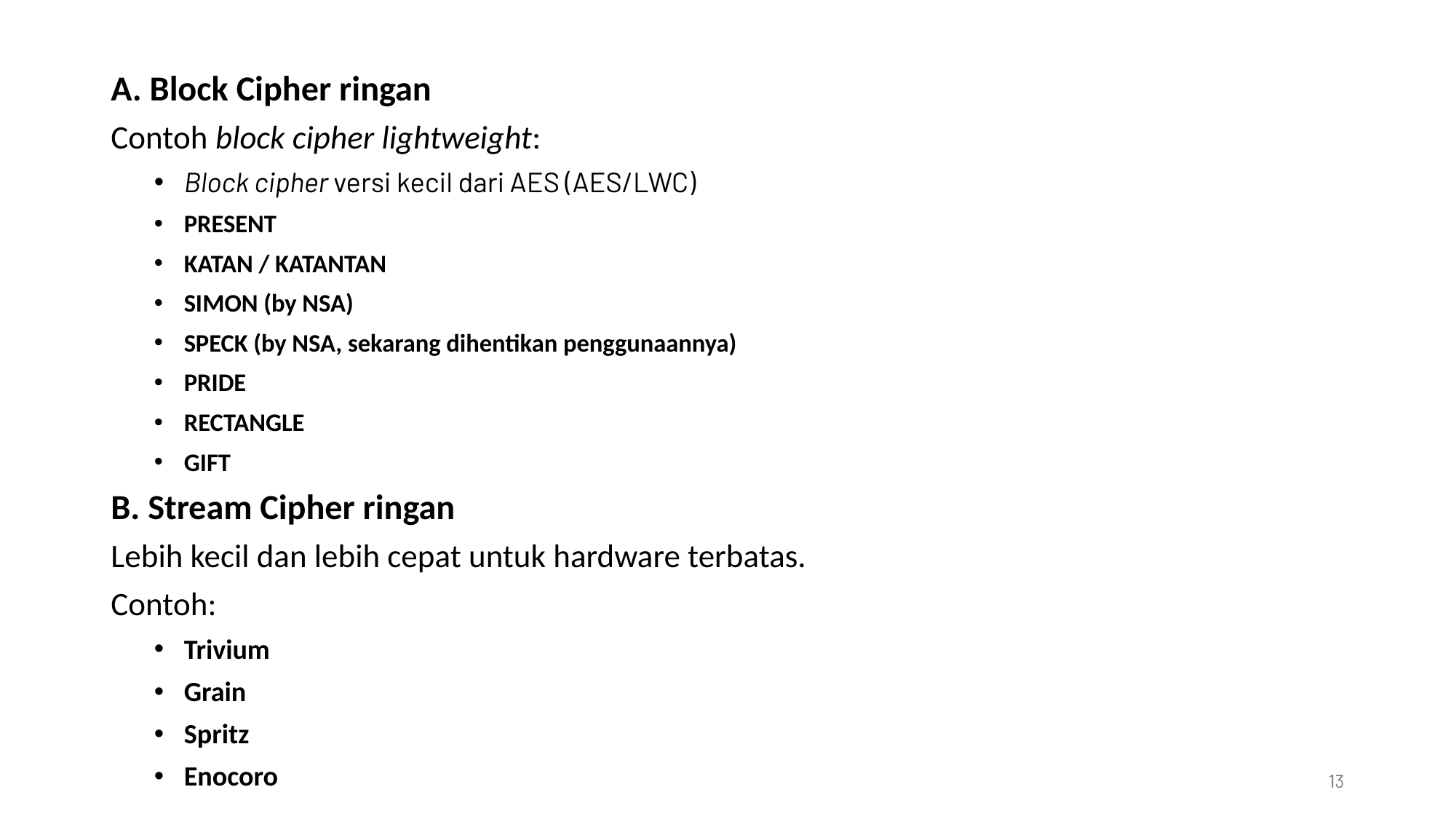

A. Block Cipher ringan
Contoh block cipher lightweight:
Block cipher versi kecil dari AES (AES/LWC)
PRESENT
KATAN / KATANTAN
SIMON (by NSA)
SPECK (by NSA, sekarang dihentikan penggunaannya)
PRIDE
RECTANGLE
GIFT
B. Stream Cipher ringan
Lebih kecil dan lebih cepat untuk hardware terbatas.
Contoh:
Trivium
Grain
Spritz
Enocoro

13